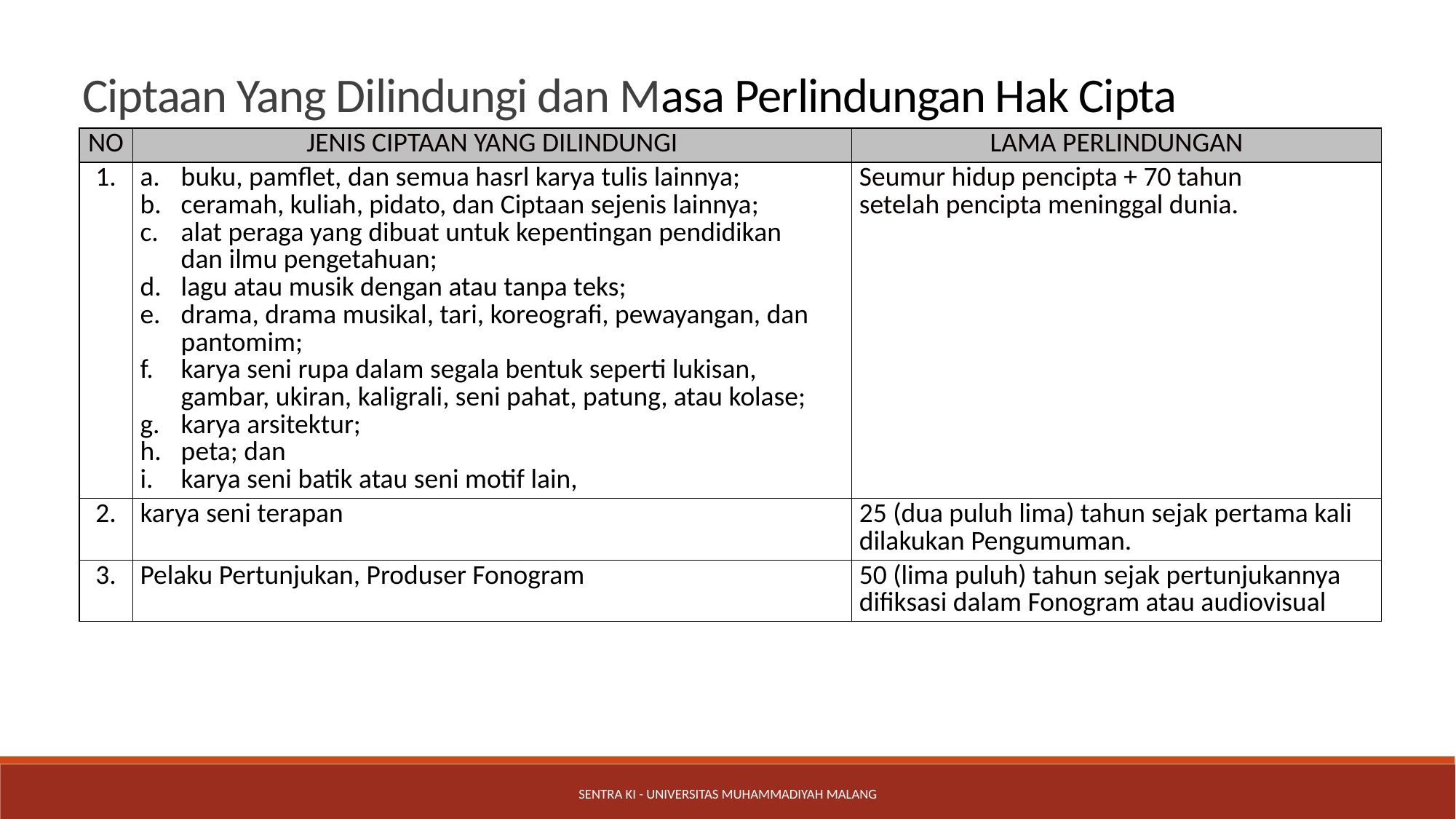

Ciptaan Yang Dilindungi dan Masa Perlindungan Hak Cipta
| NO | JENIS CIPTAAN YANG DILINDUNGI | LAMA PERLINDUNGAN |
| --- | --- | --- |
| 1. | buku, pamflet, dan semua hasrl karya tulis lainnya; ceramah, kuliah, pidato, dan Ciptaan sejenis lainnya; alat peraga yang dibuat untuk kepentingan pendidikan dan ilmu pengetahuan; lagu atau musik dengan atau tanpa teks; drama, drama musikal, tari, koreografi, pewayangan, dan pantomim; karya seni rupa dalam segala bentuk seperti lukisan, gambar, ukiran, kaligrali, seni pahat, patung, atau kolase; karya arsitektur; peta; dan karya seni batik atau seni motif lain, | Seumur hidup pencipta + 70 tahun setelah pencipta meninggal dunia. |
| 2. | karya seni terapan | 25 (dua puluh lima) tahun sejak pertama kali dilakukan Pengumuman. |
| 3. | Pelaku Pertunjukan, Produser Fonogram | 50 (lima puluh) tahun sejak pertunjukannya difiksasi dalam Fonogram atau audiovisual |
Sentra KI - Universitas Muhammadiyah Malang